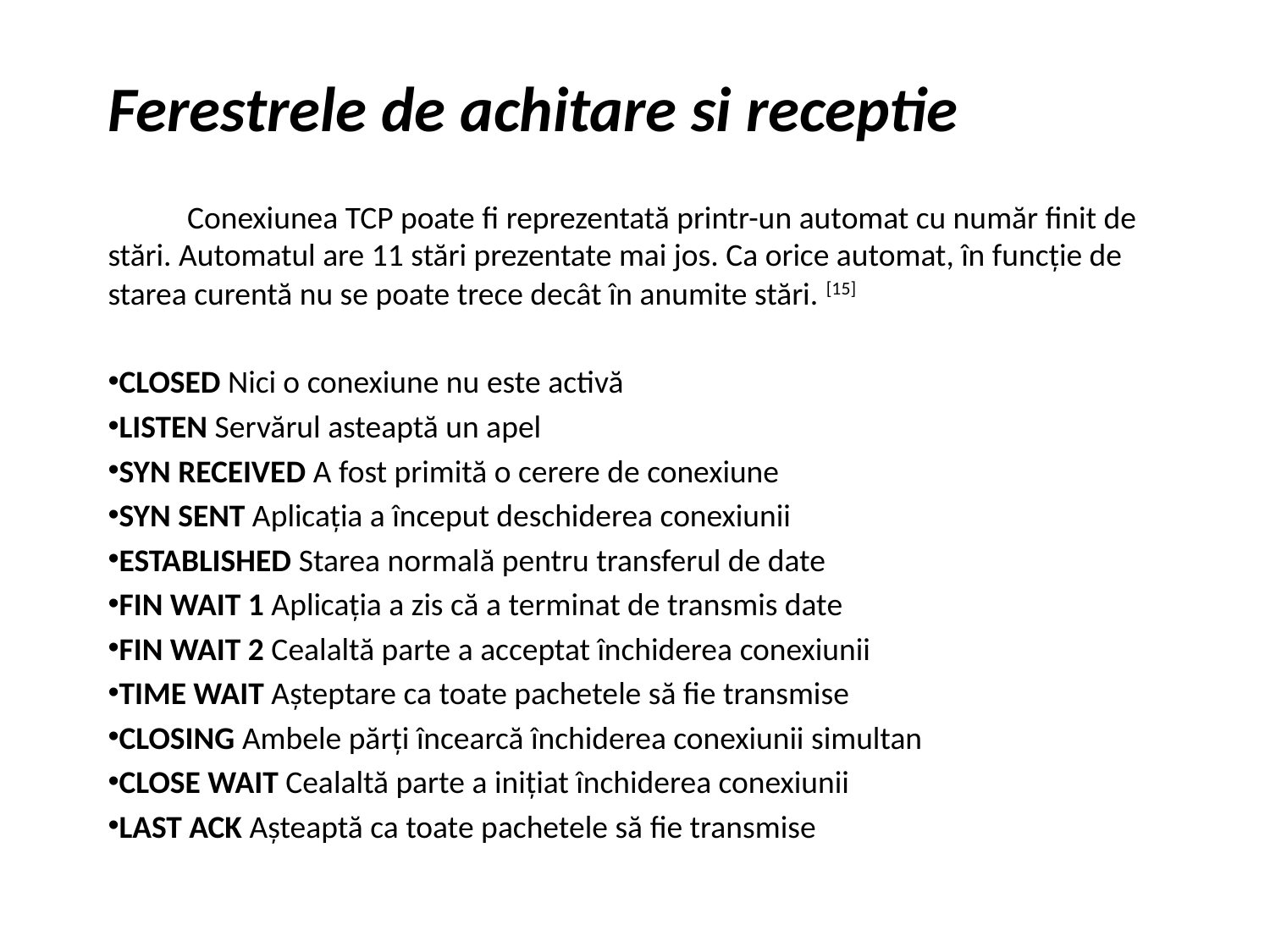

# Ferestrele de achitare si receptie
           Conexiunea TCP poate fi reprezentată printr-un automat cu număr finit de stări. Automatul are 11 stări prezentate mai jos. Ca orice automat, în funcție de starea curentă nu se poate trece decât în anumite stări. [15]

CLOSED Nici o conexiune nu este activă
LISTEN Servărul asteaptă un apel
SYN RECEIVED A fost primită o cerere de conexiune
SYN SENT Aplicația a început deschiderea conexiunii
ESTABLISHED Starea normală pentru transferul de date
FIN WAIT 1 Aplicația a zis că a terminat de transmis date
FIN WAIT 2 Cealaltă parte a acceptat închiderea conexiunii
TIME WAIT Așteptare ca toate pachetele să fie transmise
CLOSING Ambele părți încearcă închiderea conexiunii simultan
CLOSE WAIT Cealaltă parte a inițiat închiderea conexiunii
LAST ACK Așteaptă ca toate pachetele să fie transmise